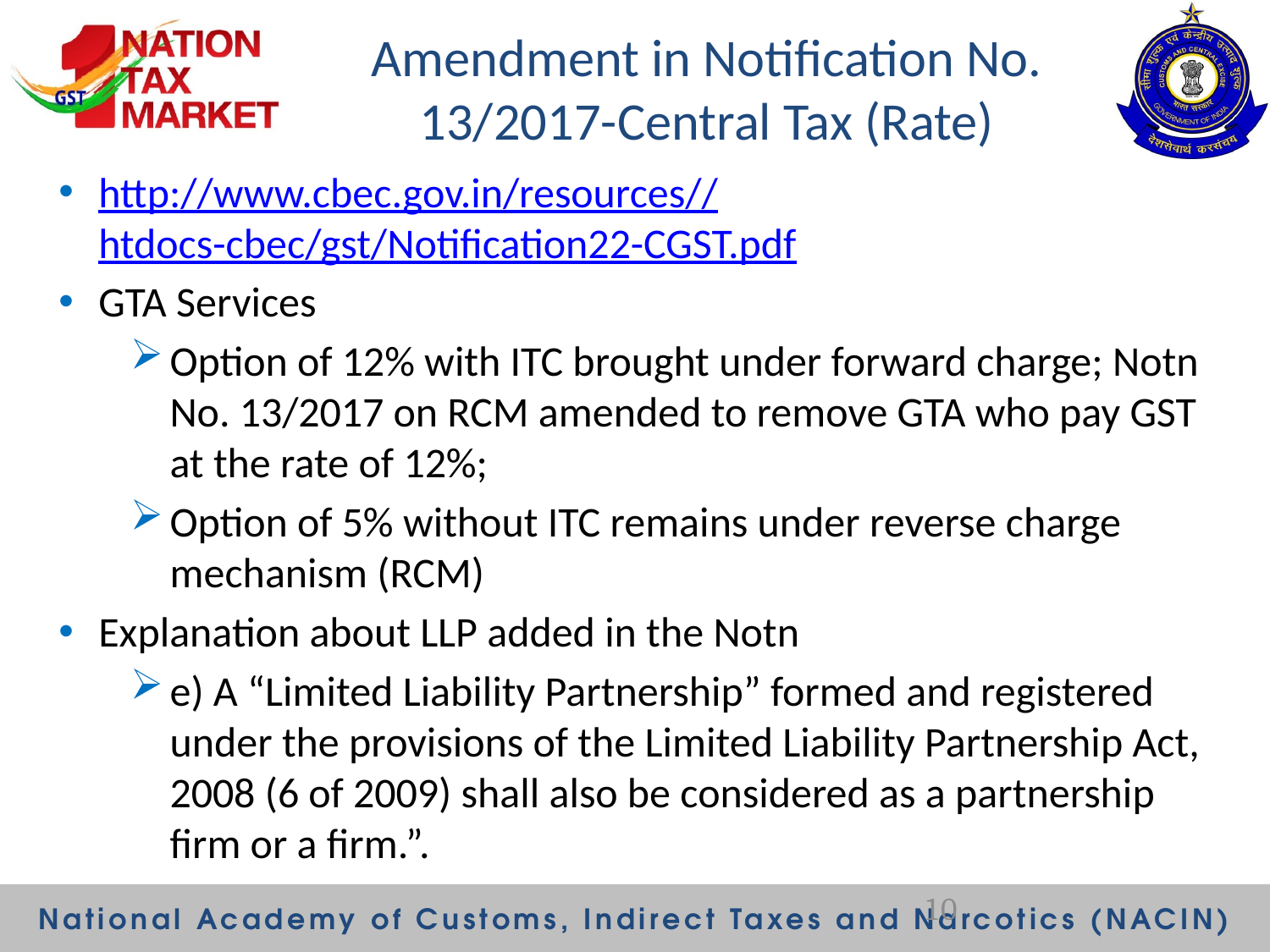

# Amendment in Notification No. 13/2017-Central Tax (Rate)
http://www.cbec.gov.in/resources//htdocs-cbec/gst/Notification22-CGST.pdf
GTA Services
Option of 12% with ITC brought under forward charge; Notn No. 13/2017 on RCM amended to remove GTA who pay GST at the rate of 12%;
Option of 5% without ITC remains under reverse charge mechanism (RCM)
Explanation about LLP added in the Notn
e) A “Limited Liability Partnership” formed and registered under the provisions of the Limited Liability Partnership Act, 2008 (6 of 2009) shall also be considered as a partnership firm or a firm.”.
10
National Academy of Customs, Indirect Taxes and Narcotics (NACIN)